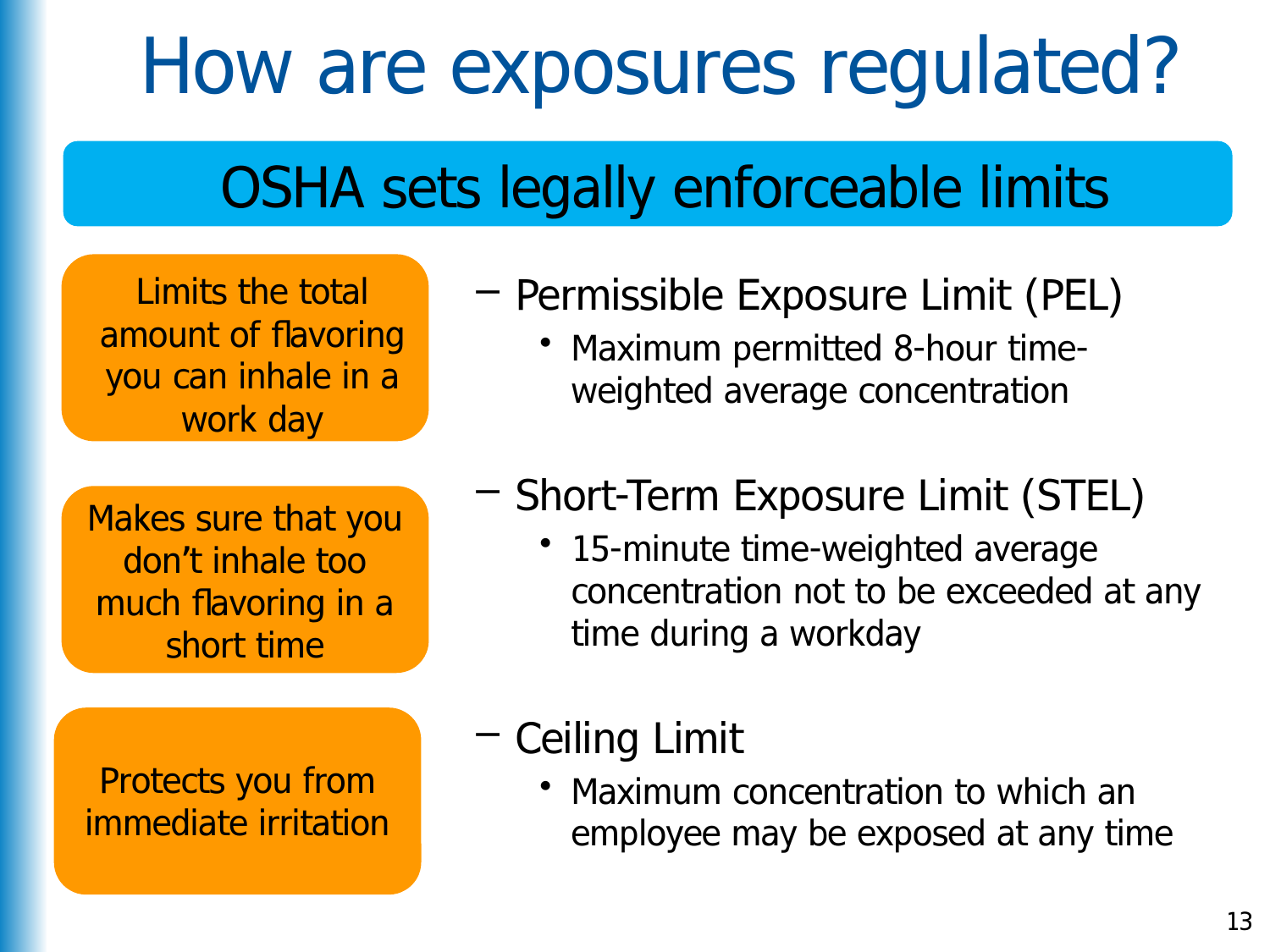

# How are exposures regulated?

OSHA sets legally enforceable limits

Limits the total amount of flavoring you can inhale in a work day
Permissible Exposure Limit (PEL)
Maximum permitted 8-hour time-weighted average concentration

Short-Term Exposure Limit (STEL)
15-minute time-weighted average concentration not to be exceeded at any time during a workday

Ceiling Limit
Maximum concentration to which an employee may be exposed at any time

Makes sure that you don’t inhale too much flavoring in a short time

Protects you from immediate irritation
13